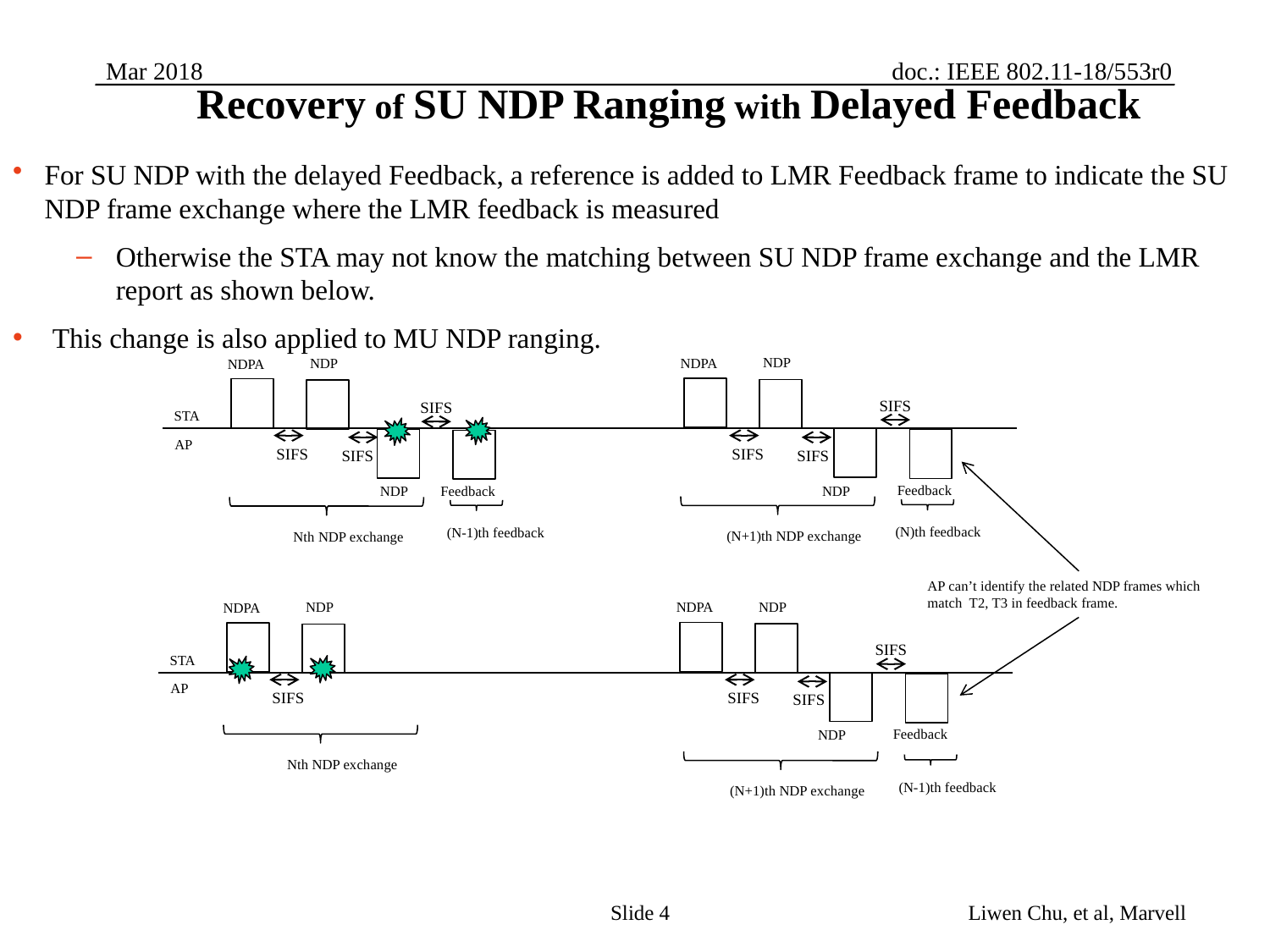

# Recovery of SU NDP Ranging with Delayed Feedback
For SU NDP with the delayed Feedback, a reference is added to LMR Feedback frame to indicate the SU NDP frame exchange where the LMR feedback is measured
Otherwise the STA may not know the matching between SU NDP frame exchange and the LMR report as shown below.
This change is also applied to MU NDP ranging.
NDP
NDP
NDPA
NDPA

SIFS
SIFS
STA

AP

SIFS
SIFS
SIFS
SIFS
Feedback
Feedback
NDP
NDP

(N)th feedback
(N-1)th feedback
(N+1)th NDP exchange
Nth NDP exchange
AP can’t identify the related NDP frames which match  T2, T3 in feedback frame.
NDP
NDP
NDPA
NDPA

SIFS

STA

AP

SIFS
SIFS
SIFS
Feedback
NDP

Nth NDP exchange
(N-1)th feedback
(N+1)th NDP exchange
Slide 4
Liwen Chu, et al, Marvell